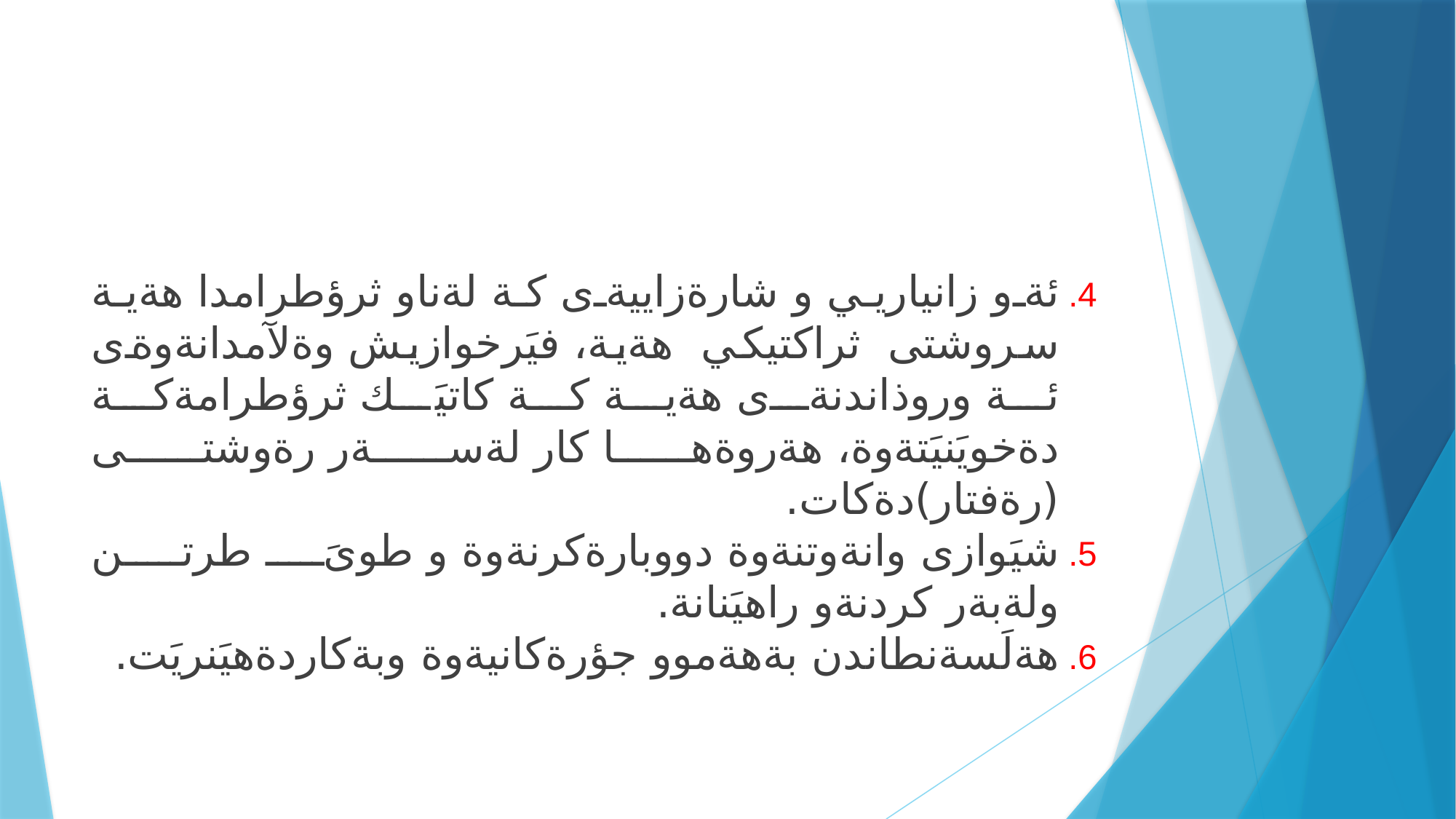

#
ئةو زانياريي و شارةزاييةى كة لةناو ثرؤطرامدا هةية سروشتى  ثراكتيكي  هةية، فيَرخوازيش وةلآمدانةوةى ئة وروذاندنةى هةية كة كاتيَك ثرؤطرامةكة دةخويَنيَتةوة، هةروةها كار لةسةر رةوشتى (رةفتار)دةكات.
شيَوازى وانةوتنةوة دووبارةكرنةوة و طوىَ طرتن ولةبةر كردنةو راهيَنانة.
هةلَسةنطاندن بةهةموو جؤرةكانيةوة وبةكاردةهيَنريَت.